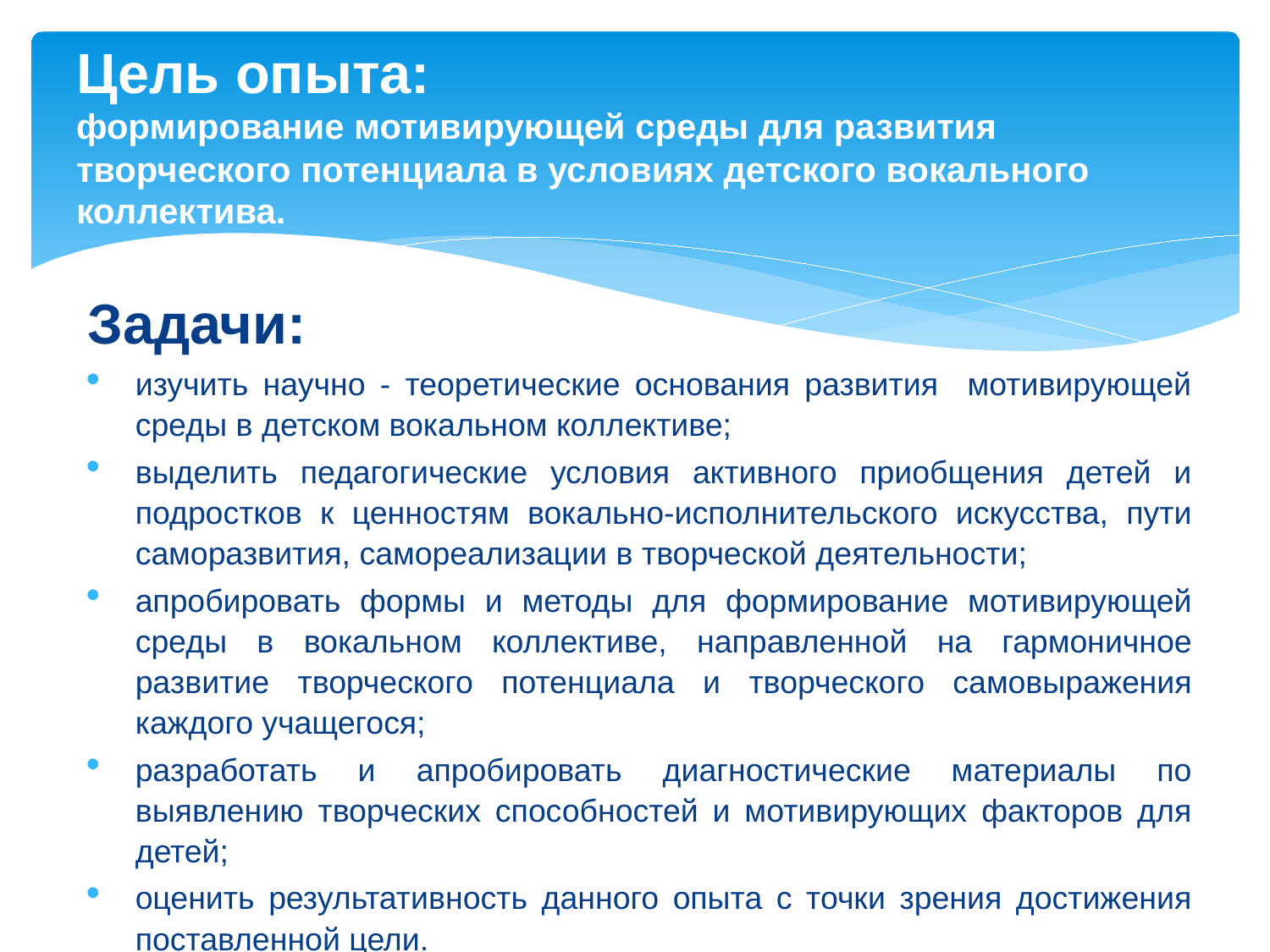

# Цель опыта: формирование мотивирующей среды для развития творческого потенциала в условиях детского вокального коллектива.
Задачи:
изучить научно - теоретические основания развития  мотивирующей среды в детском вокальном коллективе;
выделить педагогические условия активного приобщения детей и подростков к ценностям вокально-исполнительского искусства, пути саморазвития, самореализации в творческой деятельности;
апробировать формы и методы для формирование мотивирующей среды в вокальном коллективе, направленной на гармоничное развитие творческого потенциала и творческого самовыражения каждого учащегося;
разработать и апробировать диагностические материалы по выявлению творческих способностей и мотивирующих факторов для детей;
оценить результативность данного опыта с точки зрения достижения поставленной цели.